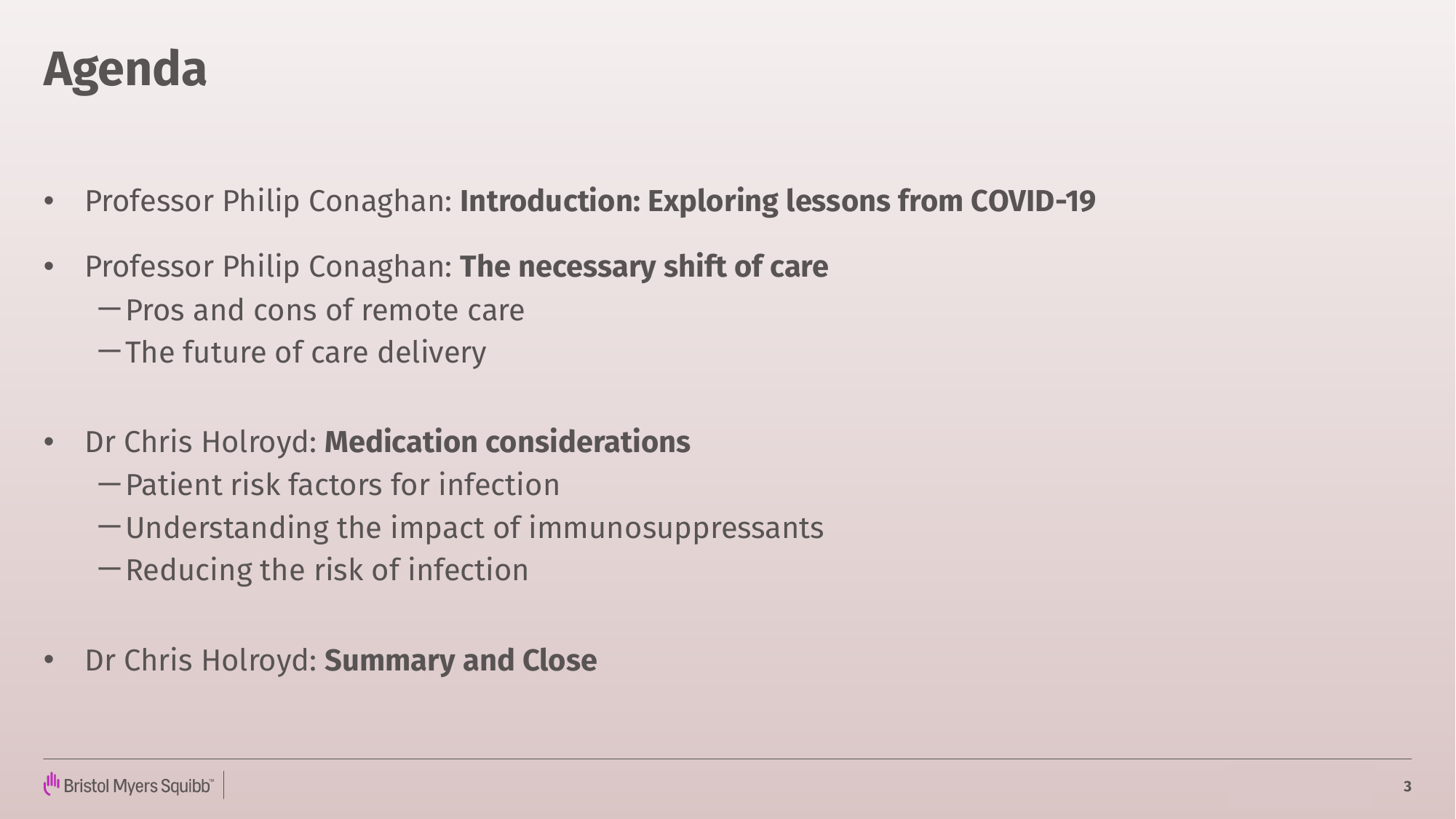

# Agenda
Professor Philip Conaghan: Introduction: Exploring lessons from COVID-19

Professor Philip Conaghan: The necessary shift of care
Pros and cons of remote care
The future of care delivery

Dr Chris Holroyd: Medication considerations
Patient risk factors for infection
Understanding the impact of immunosuppressants
Reducing the risk of infection

Dr Chris Holroyd: Summary and Close

3